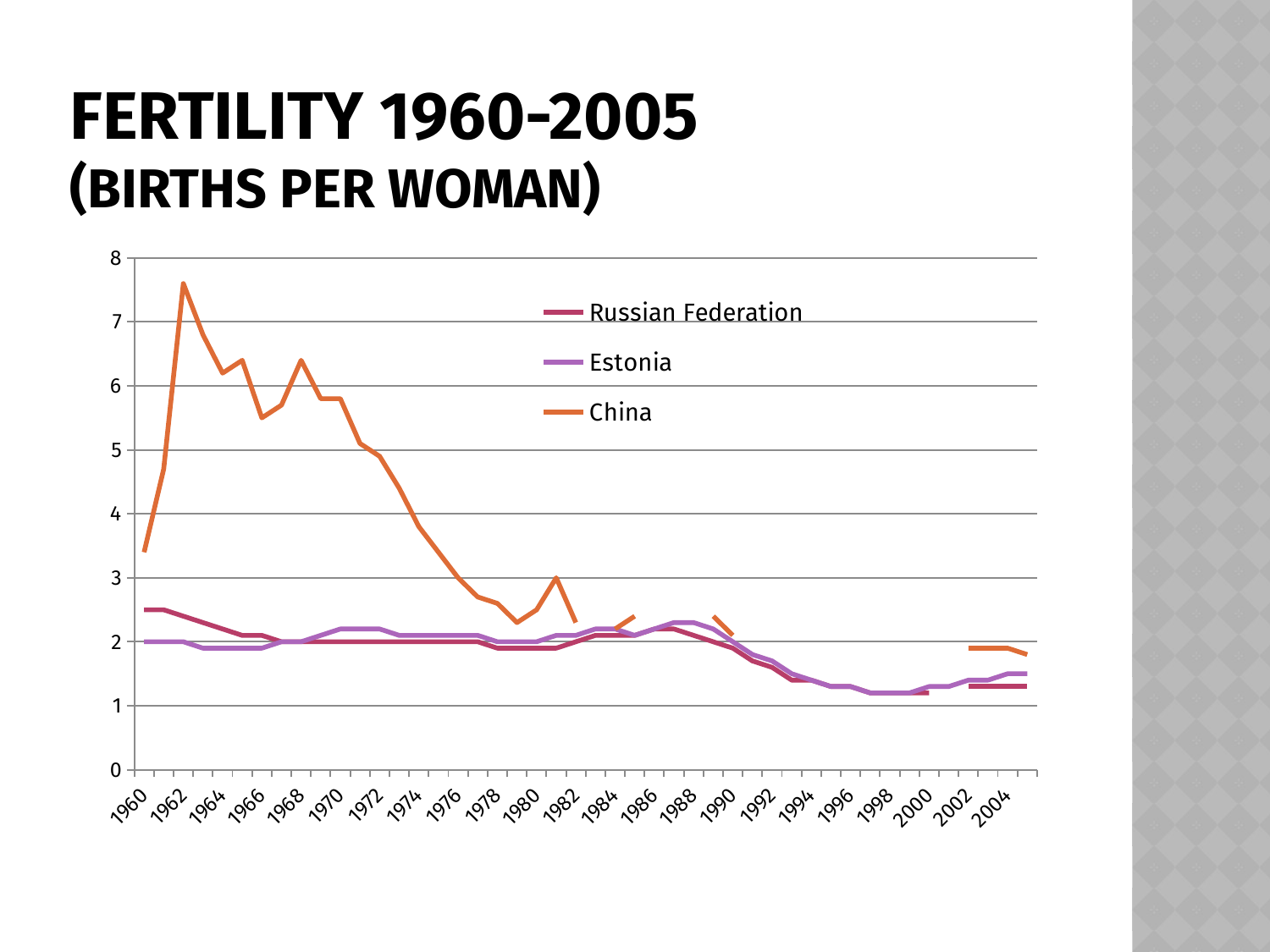

# Fertility 1960-2005 (births per woman)

### Chart

| Category | Russian Federation | Estonia | China |
|---|---|---|---|
| 1960 | 2.5 | 2.0 | 3.4 |
| 1961 | 2.5 | 2.0 | 4.7 |
| 1962 | 2.4 | 2.0 | 7.6 |
| 1963 | 2.3 | 1.9000000000000001 | 6.8 |
| 1964 | 2.2 | 1.9000000000000001 | 6.2 |
| 1965 | 2.1 | 1.9000000000000001 | 6.4 |
| 1966 | 2.1 | 1.9000000000000001 | 5.5 |
| 1967 | 2.0 | 2.0 | 5.7 |
| 1968 | 2.0 | 2.0 | 6.4 |
| 1969 | 2.0 | 2.1 | 5.8 |
| 1970 | 2.0 | 2.2 | 5.8 |
| 1971 | 2.0 | 2.2 | 5.1 |
| 1972 | 2.0 | 2.2 | 4.9 |
| 1973 | 2.0 | 2.1 | 4.4 |
| 1974 | 2.0 | 2.1 | 3.8 |
| 1975 | 2.0 | 2.1 | 3.4 |
| 1976 | 2.0 | 2.1 | 3.0 |
| 1977 | 2.0 | 2.1 | 2.7 |
| 1978 | 1.9000000000000001 | 2.0 | 2.6 |
| 1979 | 1.9000000000000001 | 2.0 | 2.3 |
| 1980 | 1.9000000000000001 | 2.0 | 2.5 |
| 1981 | 1.9000000000000001 | 2.1 | 3.0 |
| 1982 | 2.0 | 2.1 | 2.3 |
| 1983 | 2.1 | 2.2 | None |
| 1984 | 2.1 | 2.2 | 2.2 |
| 1985 | 2.1 | 2.1 | 2.4 |
| 1986 | 2.2 | 2.2 | None |
| 1987 | 2.2 | 2.3 | 2.6 |
| 1988 | 2.1 | 2.3 | None |
| 1989 | 2.0 | 2.2 | 2.4 |
| 1990 | 1.9000000000000001 | 2.0 | 2.1 |
| 1991 | 1.7 | 1.8 | None |
| 1992 | 1.6 | 1.7 | 2.0 |
| 1993 | 1.4 | 1.5 | None |
| 1994 | 1.4 | 1.4 | None |
| 1995 | 1.3 | 1.3 | 1.9000000000000001 |
| 1996 | 1.3 | 1.3 | None |
| 1997 | 1.2 | 1.2 | 1.9000000000000001 |
| 1998 | 1.2 | 1.2 | None |
| 1999 | 1.2 | 1.2 | None |
| 2000 | 1.2 | 1.3 | 1.9000000000000001 |
| 2001 | None | 1.3 | None |
| 2002 | 1.3 | 1.4 | 1.9000000000000001 |
| 2003 | 1.3 | 1.4 | 1.9000000000000001 |
| 2004 | 1.3 | 1.5 | 1.9000000000000001 |
| 2005 | 1.3 | 1.5 | 1.8 |